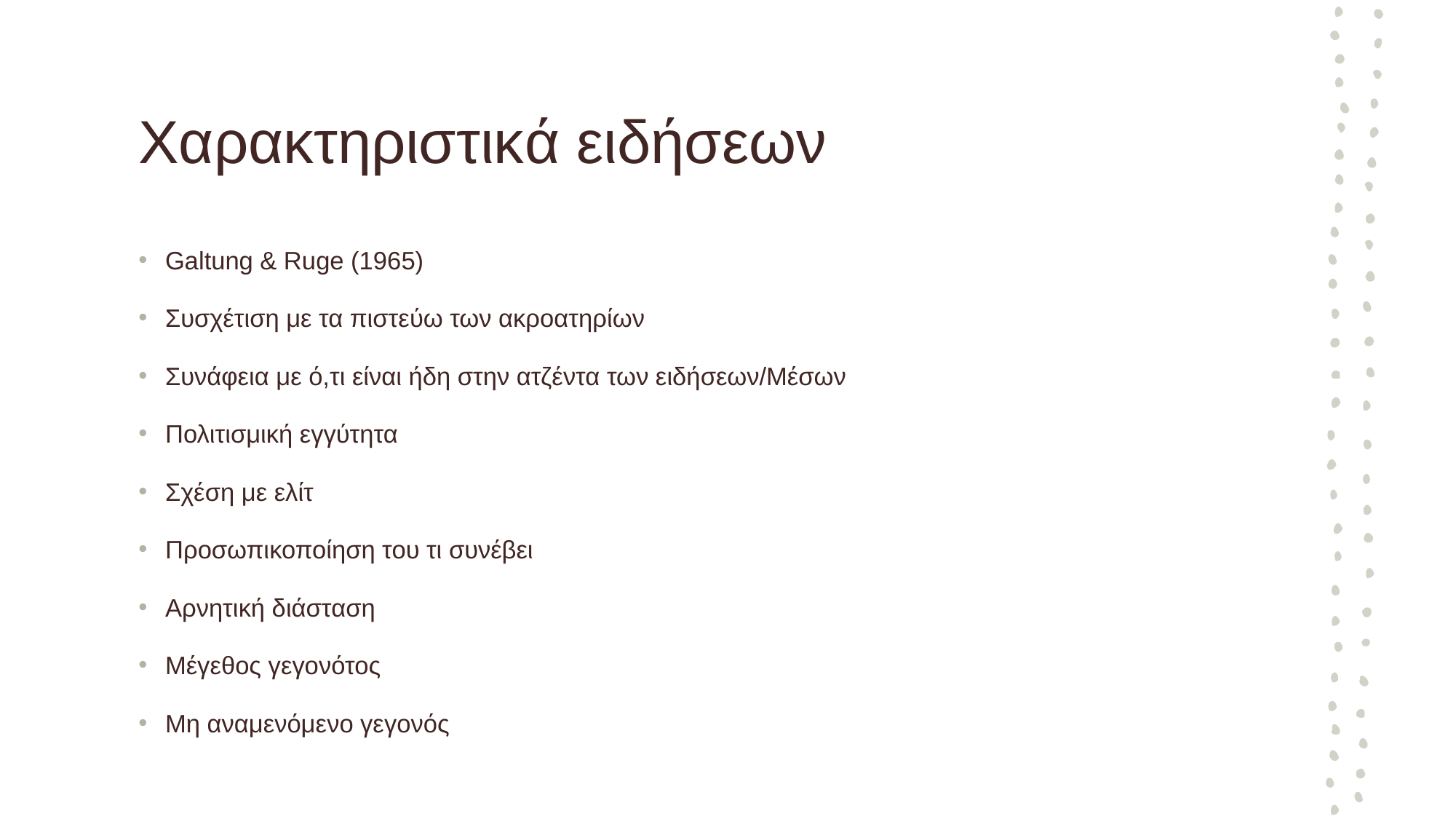

# Χαρακτηριστικά ειδήσεων
Galtung & Ruge (1965)
Συσχέτιση με τα πιστεύω των ακροατηρίων
Συνάφεια με ό,τι είναι ήδη στην ατζέντα των ειδήσεων/Μέσων
Πολιτισμική εγγύτητα
Σχέση με ελίτ
Προσωπικοποίηση του τι συνέβει
Αρνητική διάσταση
Μέγεθος γεγονότος
Μη αναμενόμενο γεγονός